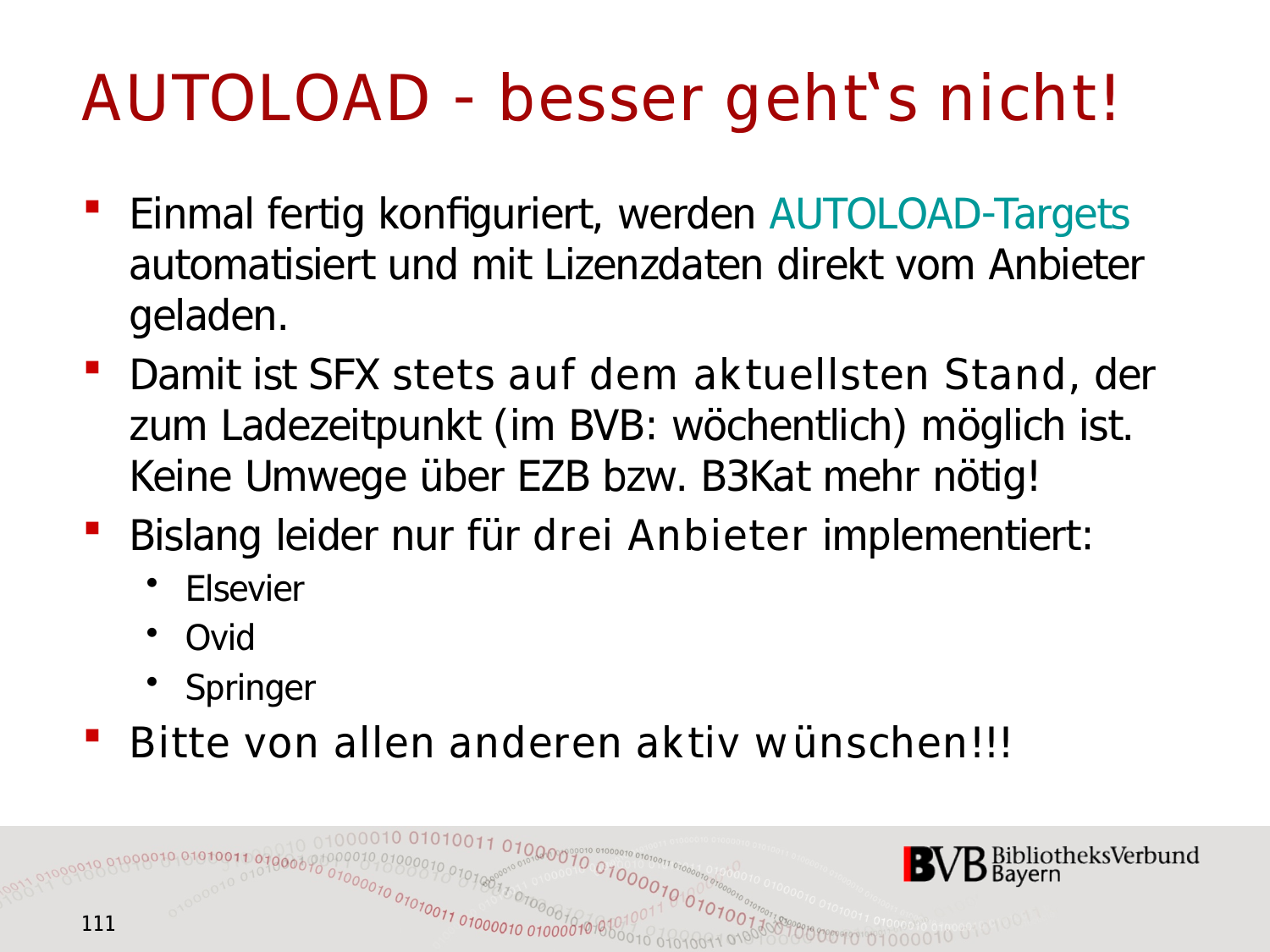

# AUTOLOAD - besser geht‘s nicht!
Einmal fertig konfiguriert, werden AUTOLOAD-Targets automatisiert und mit Lizenzdaten direkt vom Anbieter geladen.
Damit ist SFX stets auf dem aktuellsten Stand, der zum Ladezeitpunkt (im BVB: wöchentlich) möglich ist. Keine Umwege über EZB bzw. B3Kat mehr nötig!
Bislang leider nur für drei Anbieter implementiert:
Elsevier
Ovid
Springer
Bitte von allen anderen aktiv wünschen!!!
111